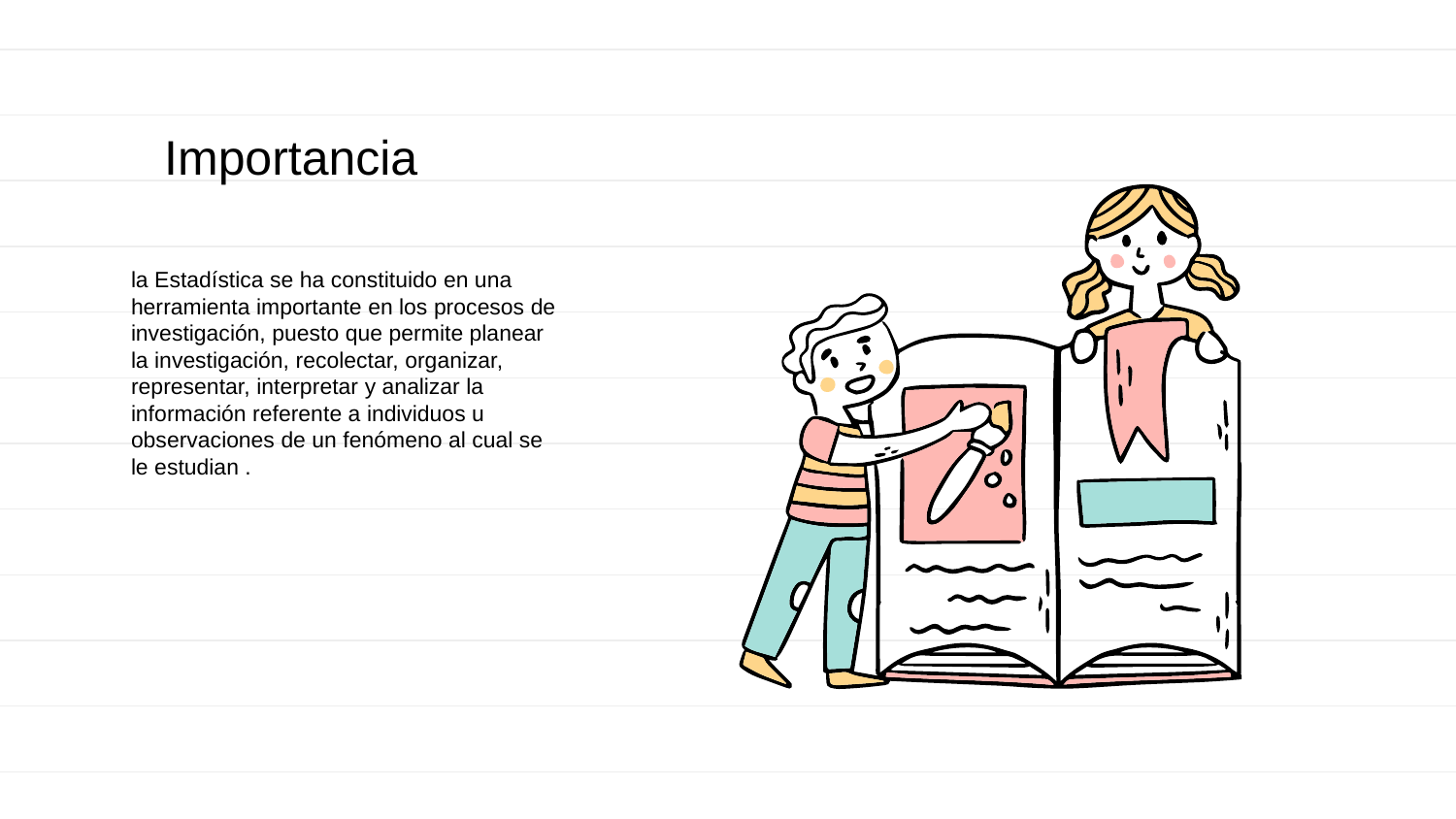

# Importancia

la Estadística se ha constituido en una herramienta importante en los procesos de investigación, puesto que permite planear la investigación, recolectar, organizar, representar, interpretar y analizar la información referente a individuos u observaciones de un fenómeno al cual se le estudian .